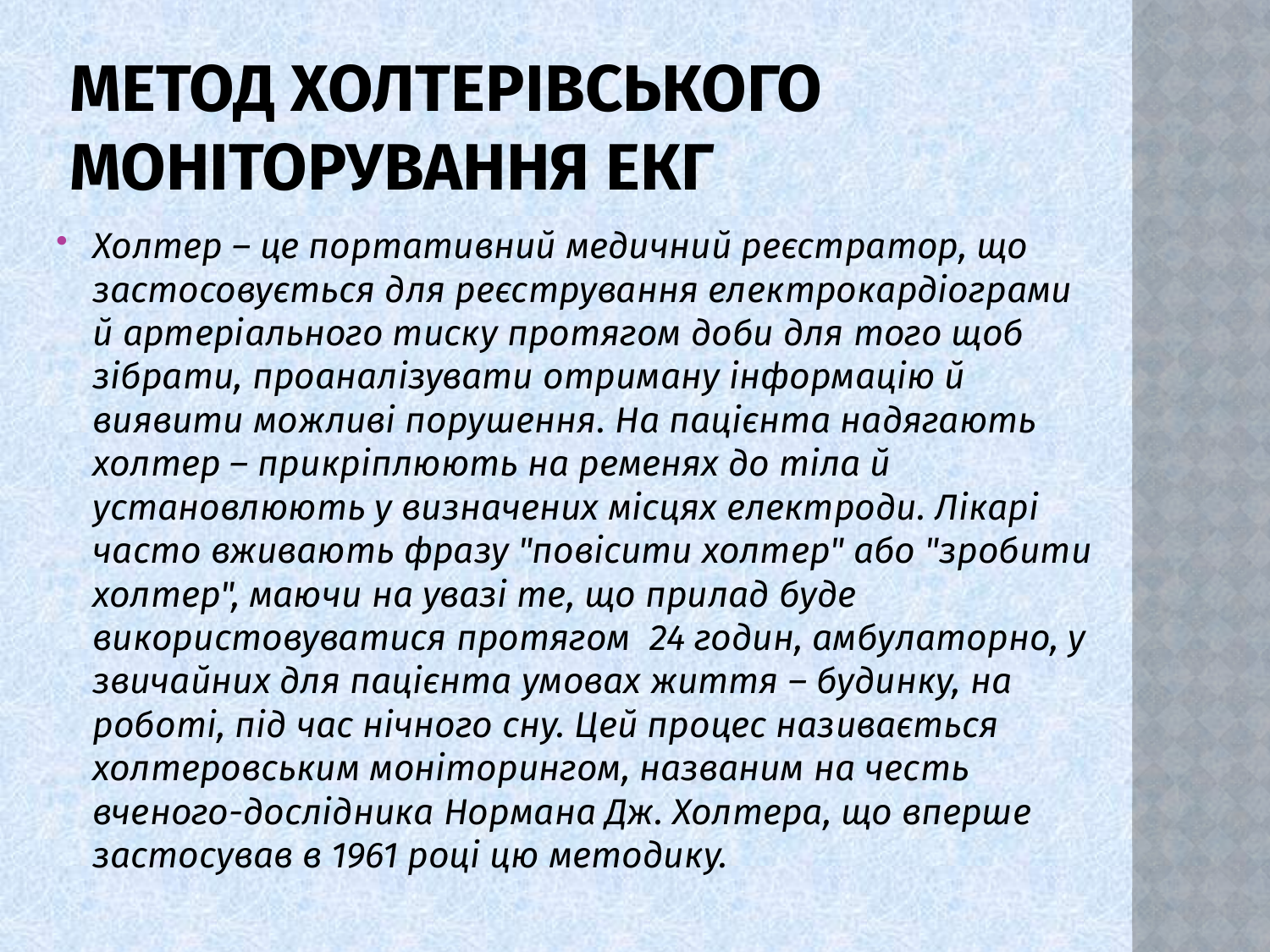

# Метод Холтерівського моніторування ЕКГ
Холтер – це портативний медичний реєстратор, що застосовується для реєстрування електрокардіограми й артеріального тиску протягом доби для того щоб зібрати, проаналізувати отриману інформацію й виявити можливі порушення. На пацієнта надягають холтер – прикріплюють на ременях до тіла й установлюють у визначених місцях електроди. Лікарі часто вживають фразу "повісити холтер" або "зробити холтер", маючи на увазі те, що прилад буде використовуватися протягом  24 годин, амбулаторно, у звичайних для пацієнта умовах життя – будинку, на роботі, під час нічного сну. Цей процес називається холтеровським моніторингом, названим на честь вченого-дослідника Нормана Дж. Холтера, що вперше застосував в 1961 році цю методику.